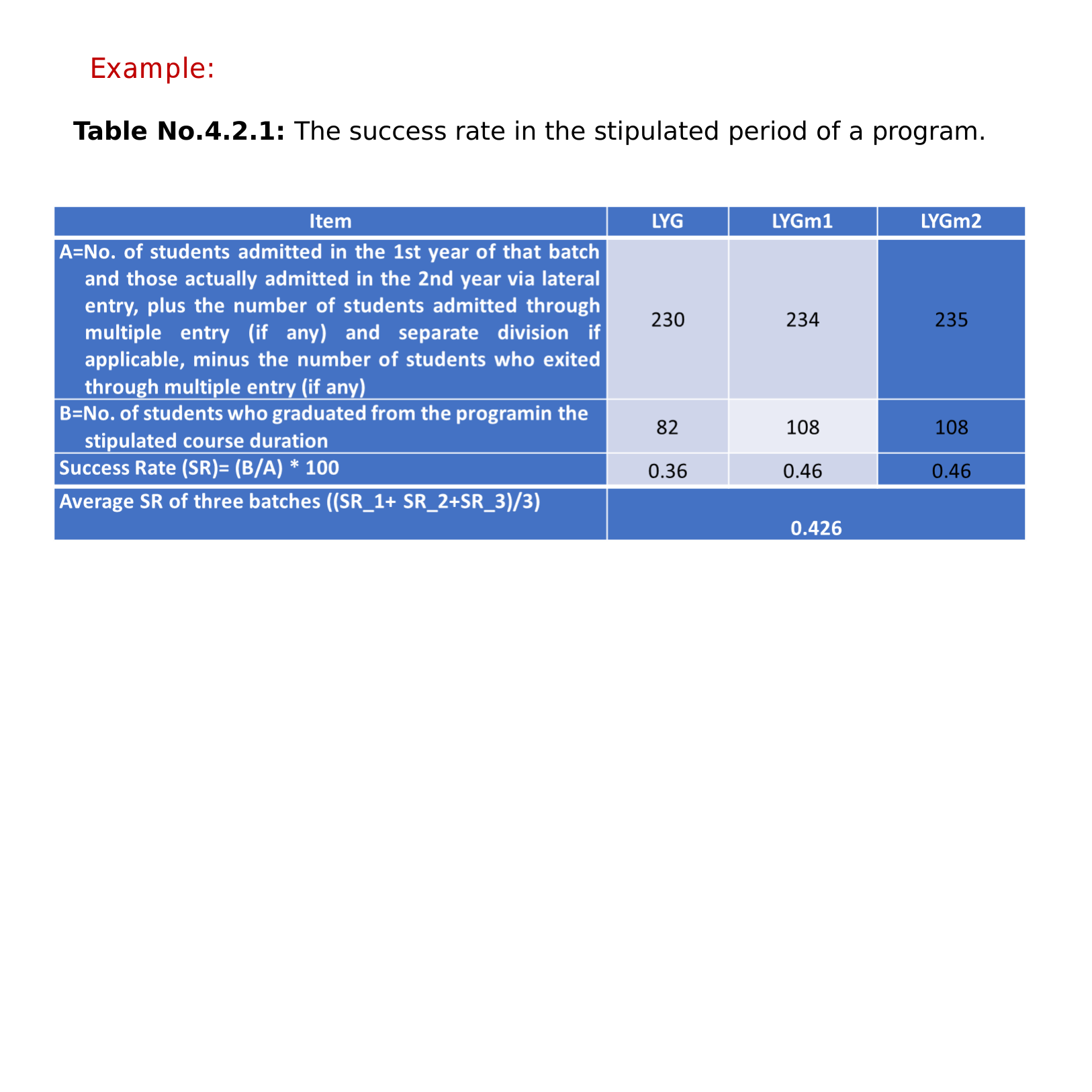

Example:
Table No.4.2.1: The success rate in the stipulated period of a program.